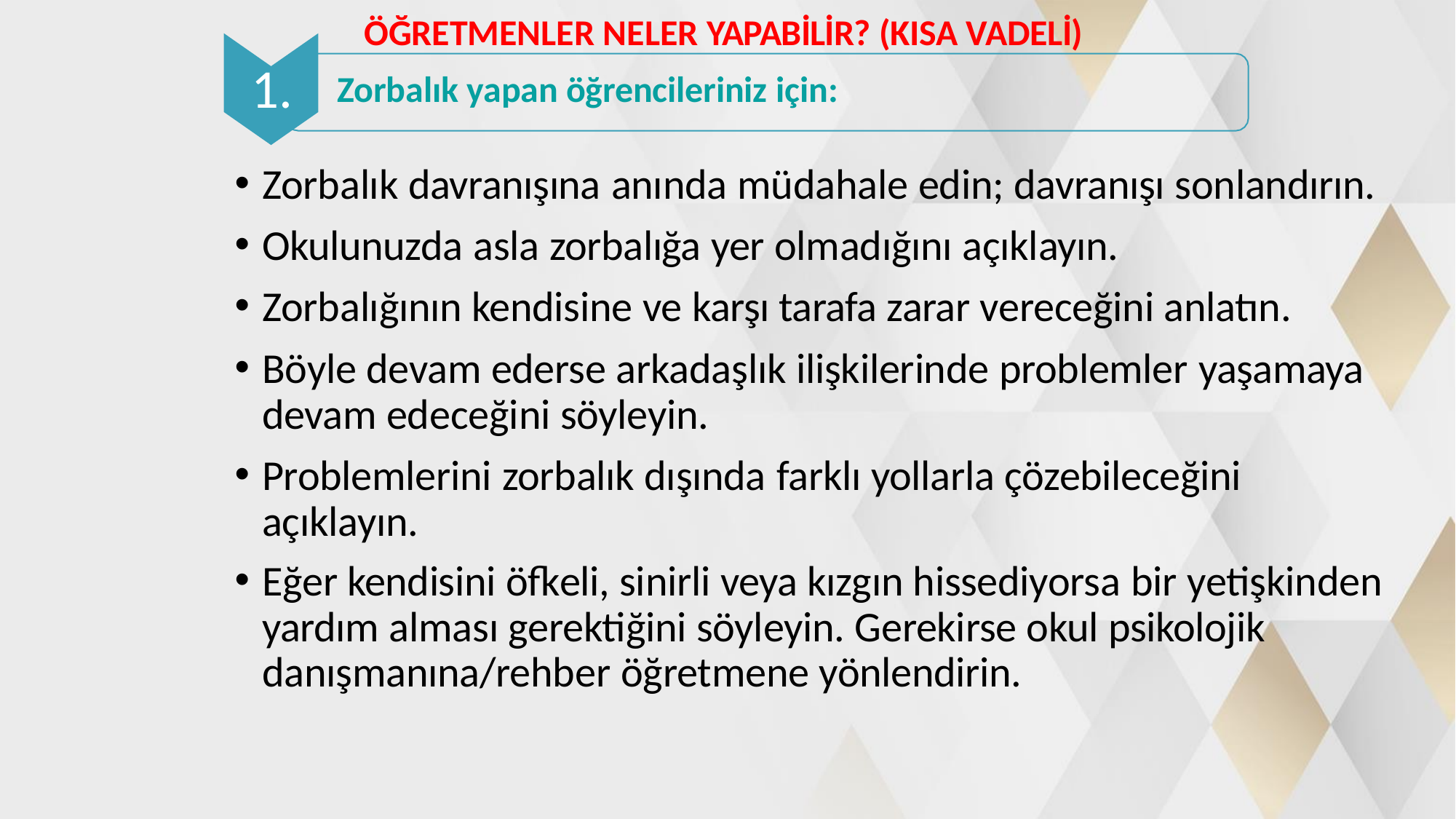

ÖĞRETMENLER NELER YAPABİLİR? (KISA VADELİ)

# 1.

Zorbalık yapan öğrencileriniz için:
Zorbalık davranışına anında müdahale edin; davranışı sonlandırın.
Okulunuzda asla zorbalığa yer olmadığını açıklayın.
Zorbalığının kendisine ve karşı tarafa zarar vereceğini anlatın.
Böyle devam ederse arkadaşlık ilişkilerinde problemler yaşamaya  devam edeceğini söyleyin.
Problemlerini zorbalık dışında farklı yollarla çözebileceğini  açıklayın.
Eğer kendisini öfkeli, sinirli veya kızgın hissediyorsa bir yetişkinden  yardım alması gerektiğini söyleyin. Gerekirse okul psikolojik  danışmanına/rehber öğretmene yönlendirin.